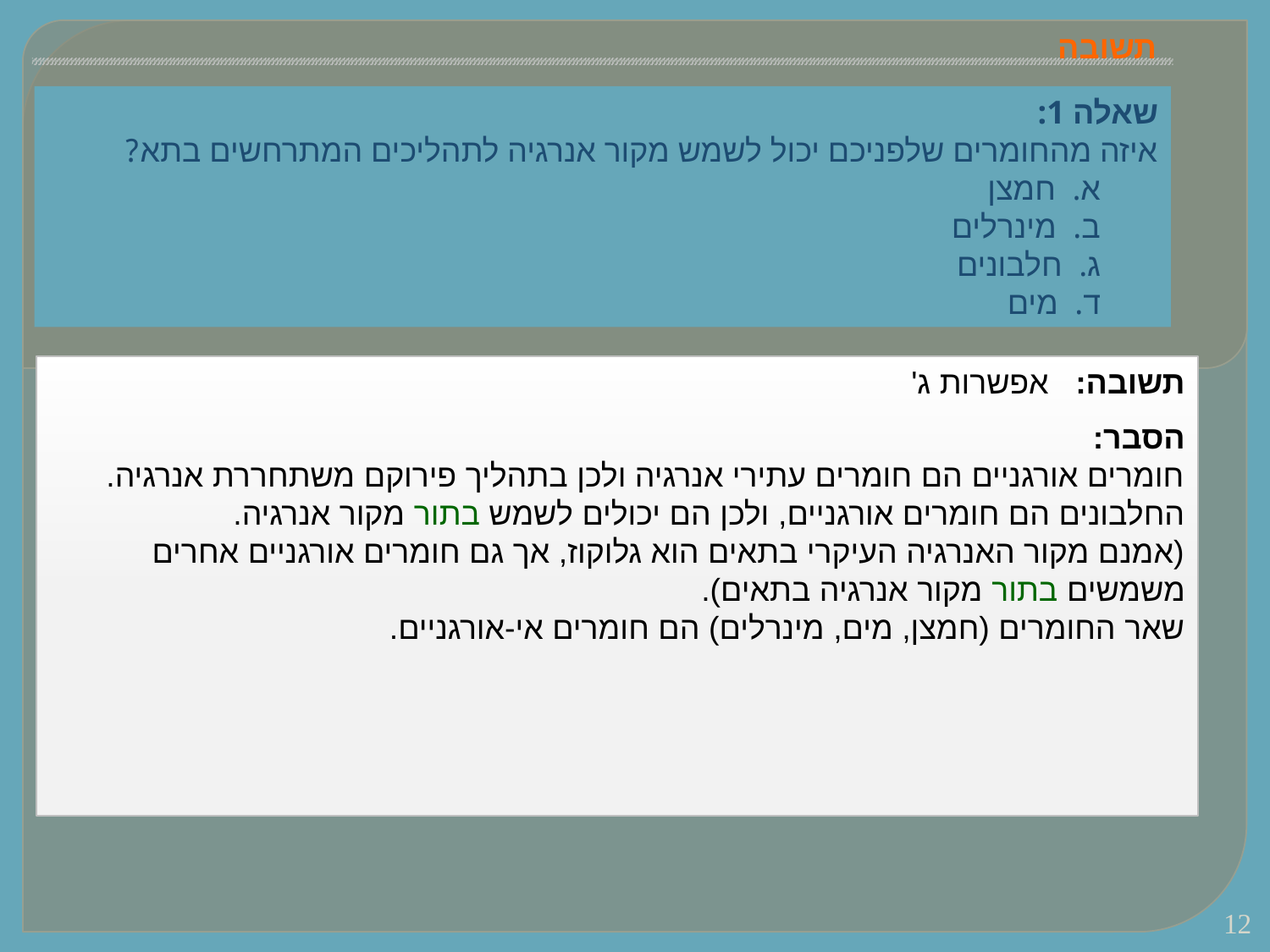

# תשובה

שאלה 1:
איזה מהחומרים שלפניכם יכול לשמש מקור אנרגיה לתהליכים המתרחשים בתא?
       א.  חמצן
       ב.  מינרלים
       ג.  חלבונים
       ד.  מים
תשובה:   אפשרות ג'

הסבר:
חומרים אורגניים הם חומרים עתירי אנרגיה ולכן בתהליך פירוקם משתחררת אנרגיה. החלבונים הם חומרים אורגניים, ולכן הם יכולים לשמש בתור מקור אנרגיה.
(אמנם מקור האנרגיה העיקרי בתאים הוא גלוקוז, אך גם חומרים אורגניים אחרים משמשים בתור מקור אנרגיה בתאים).
שאר החומרים (חמצן, מים, מינרלים) הם חומרים אי-אורגניים.
12